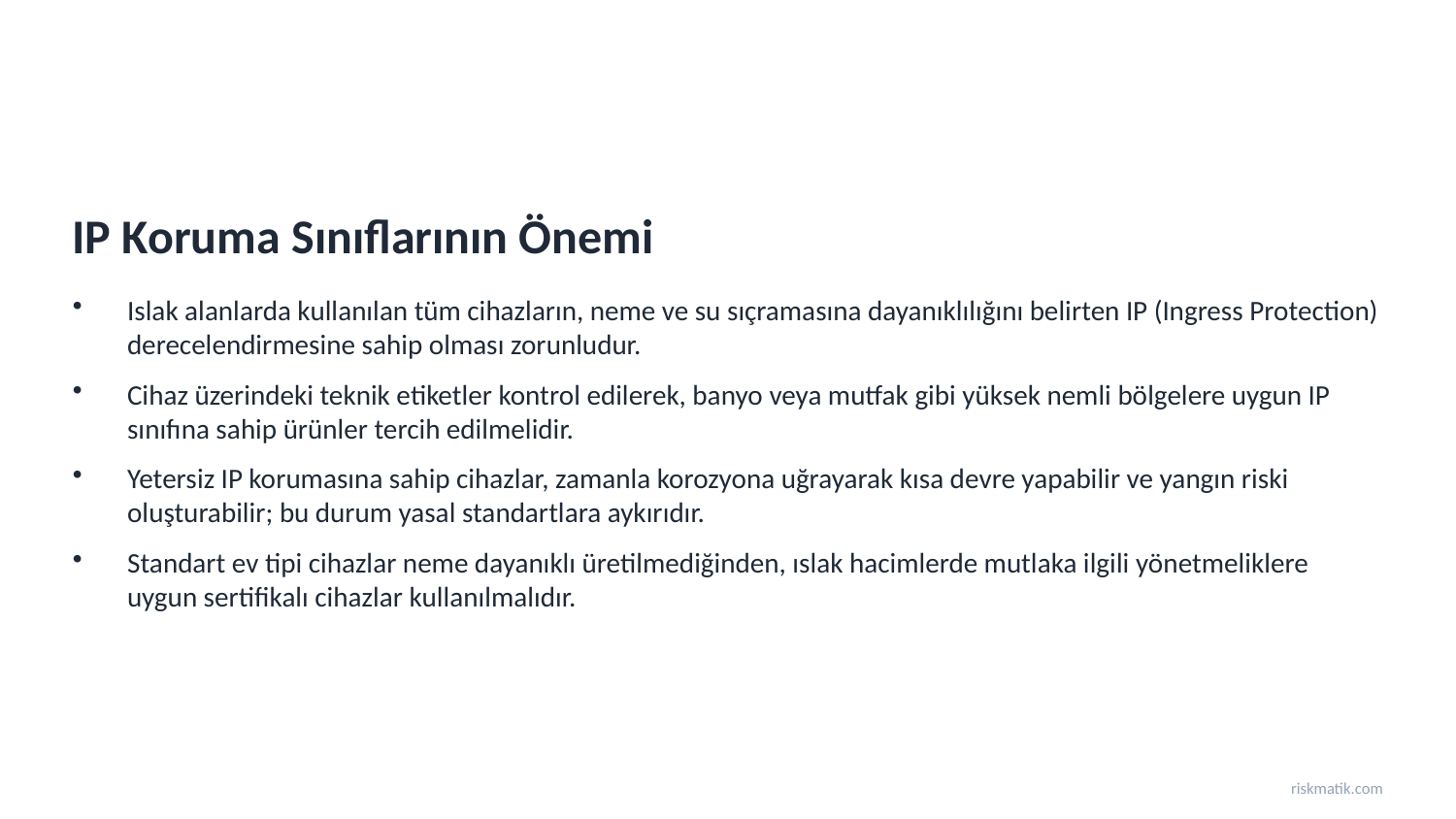

IP Koruma Sınıflarının Önemi
Islak alanlarda kullanılan tüm cihazların, neme ve su sıçramasına dayanıklılığını belirten IP (Ingress Protection) derecelendirmesine sahip olması zorunludur.
Cihaz üzerindeki teknik etiketler kontrol edilerek, banyo veya mutfak gibi yüksek nemli bölgelere uygun IP sınıfına sahip ürünler tercih edilmelidir.
Yetersiz IP korumasına sahip cihazlar, zamanla korozyona uğrayarak kısa devre yapabilir ve yangın riski oluşturabilir; bu durum yasal standartlara aykırıdır.
Standart ev tipi cihazlar neme dayanıklı üretilmediğinden, ıslak hacimlerde mutlaka ilgili yönetmeliklere uygun sertifikalı cihazlar kullanılmalıdır.
riskmatik.com